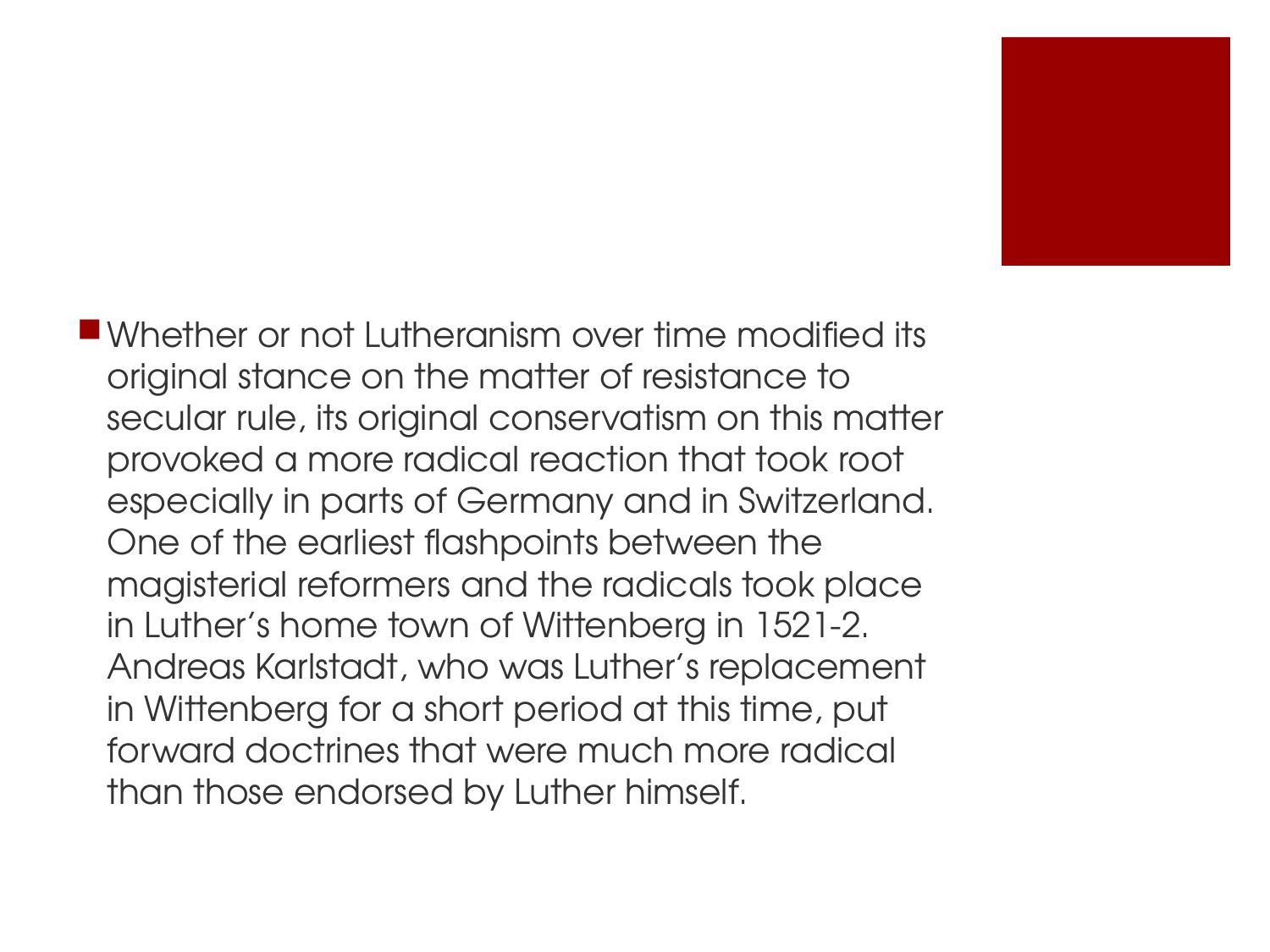

#
Whether or not Lutheranism over time modified its original stance on the matter of resistance to secular rule, its original conservatism on this matter provoked a more radical reaction that took root especially in parts of Germany and in Switzerland. One of the earliest flashpoints between the magisterial reformers and the radicals took place in Luther’s home town of Wittenberg in 1521-2. Andreas Karlstadt, who was Luther’s replacement in Wittenberg for a short period at this time, put forward doctrines that were much more radical than those endorsed by Luther himself.